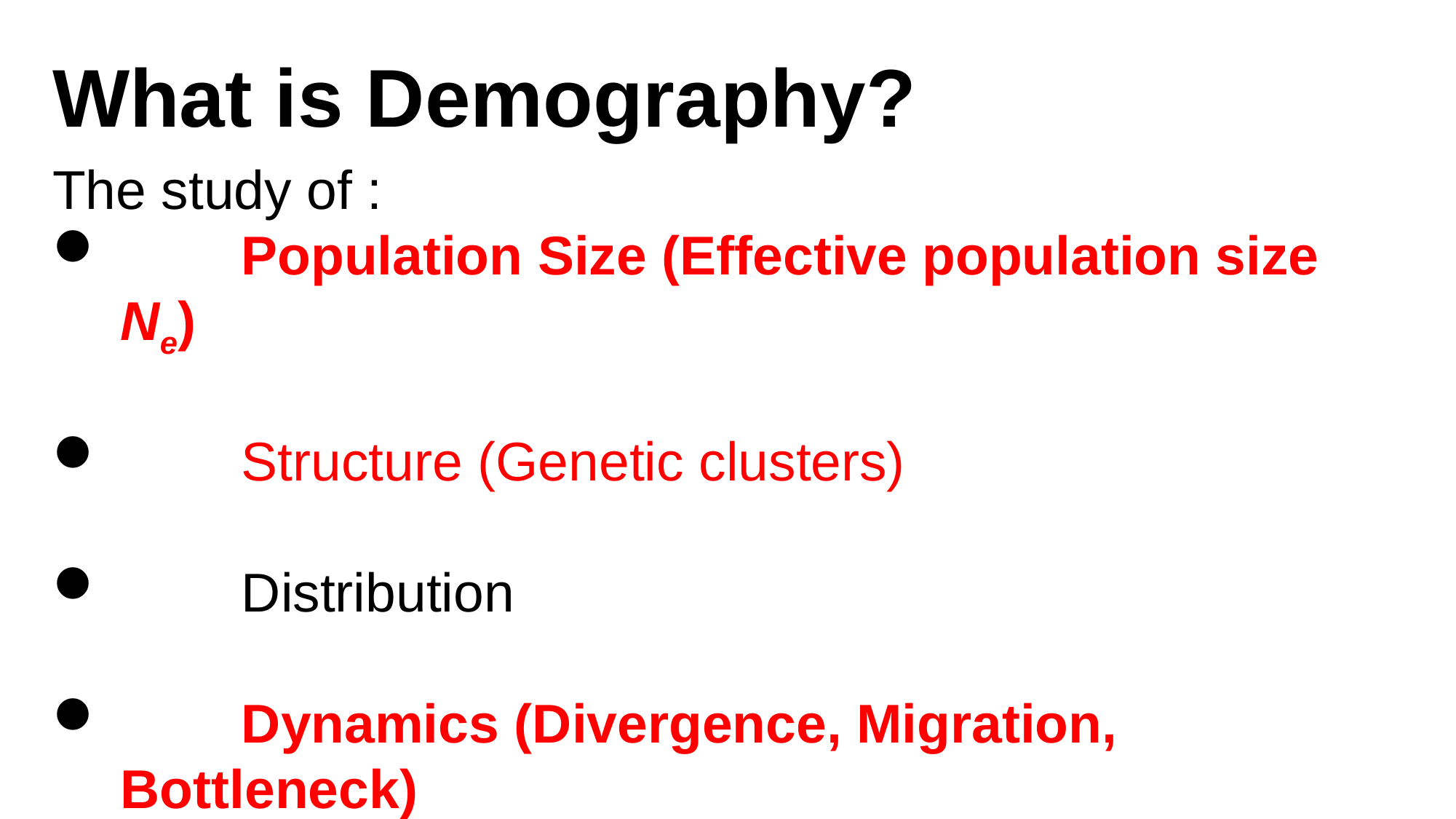

What is Demography?
The study of :
        Population Size (Effective population size Ne)

        Structure (Genetic clusters)

        Distribution

        Dynamics (Divergence, Migration, Bottleneck)